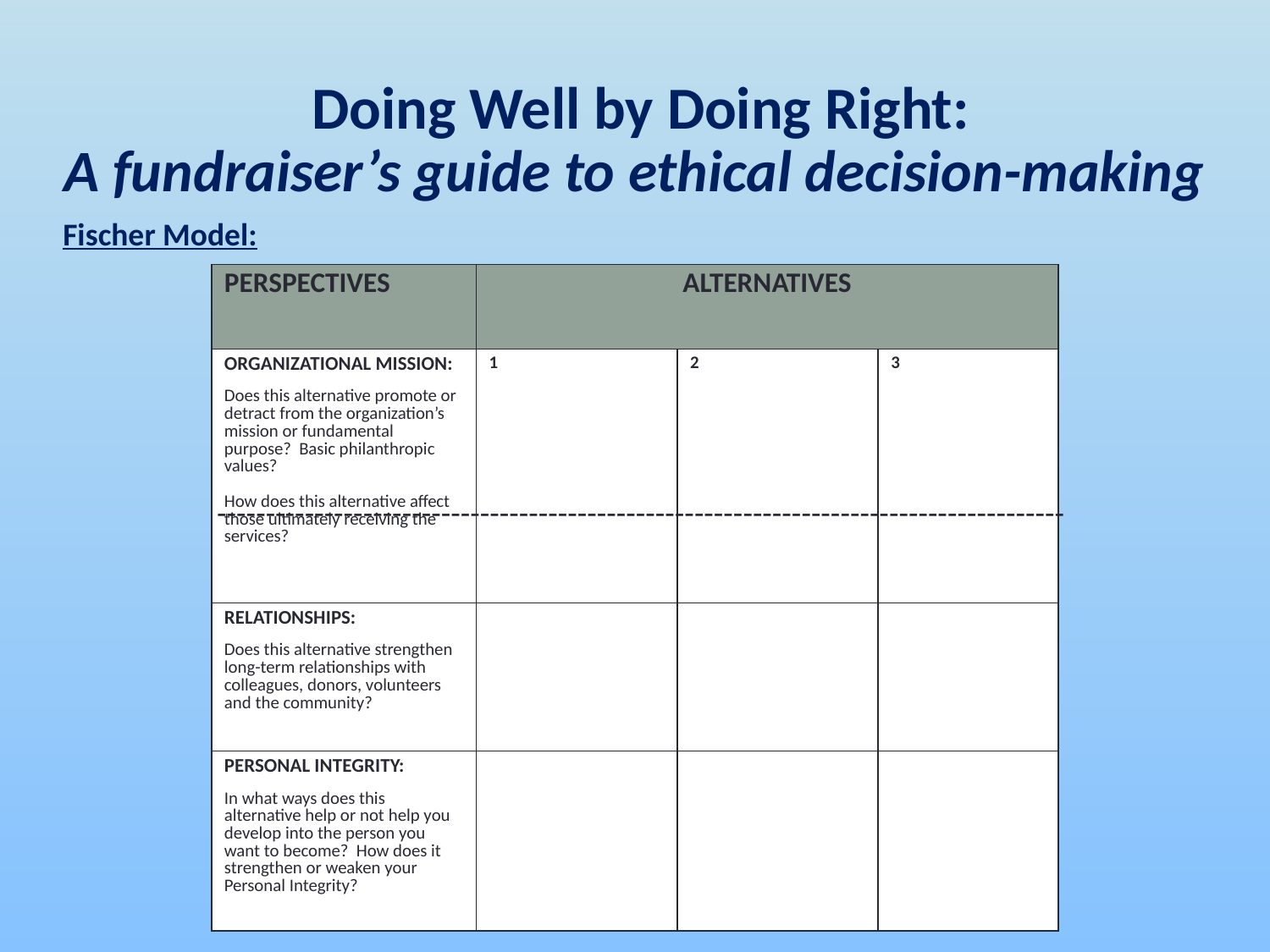

Doing Well by Doing Right:

A fundraiser’s guide to ethical decision-making

Fischer Model:
| PERSPECTIVES | ALTERNATIVES |
| --- | --- |
| ORGANIZATIONAL MISSION: Does this alternative promote or detract from the organization’s mission or fundamental purpose? Basic philanthropic values? How does this alternative affect those ultimately receiving the services? | 1 | 2 | 3 |
| --- | --- | --- | --- |
| RELATIONSHIPS: Does this alternative strengthen long-term relationships with colleagues, donors, volunteers and the community? |  |  |  |
| PERSONAL INTEGRITY: In what ways does this alternative help or not help you develop into the person you want to become? How does it strengthen or weaken your Personal Integrity? |  |  |  |
---------------------------------------------------------------------------------------